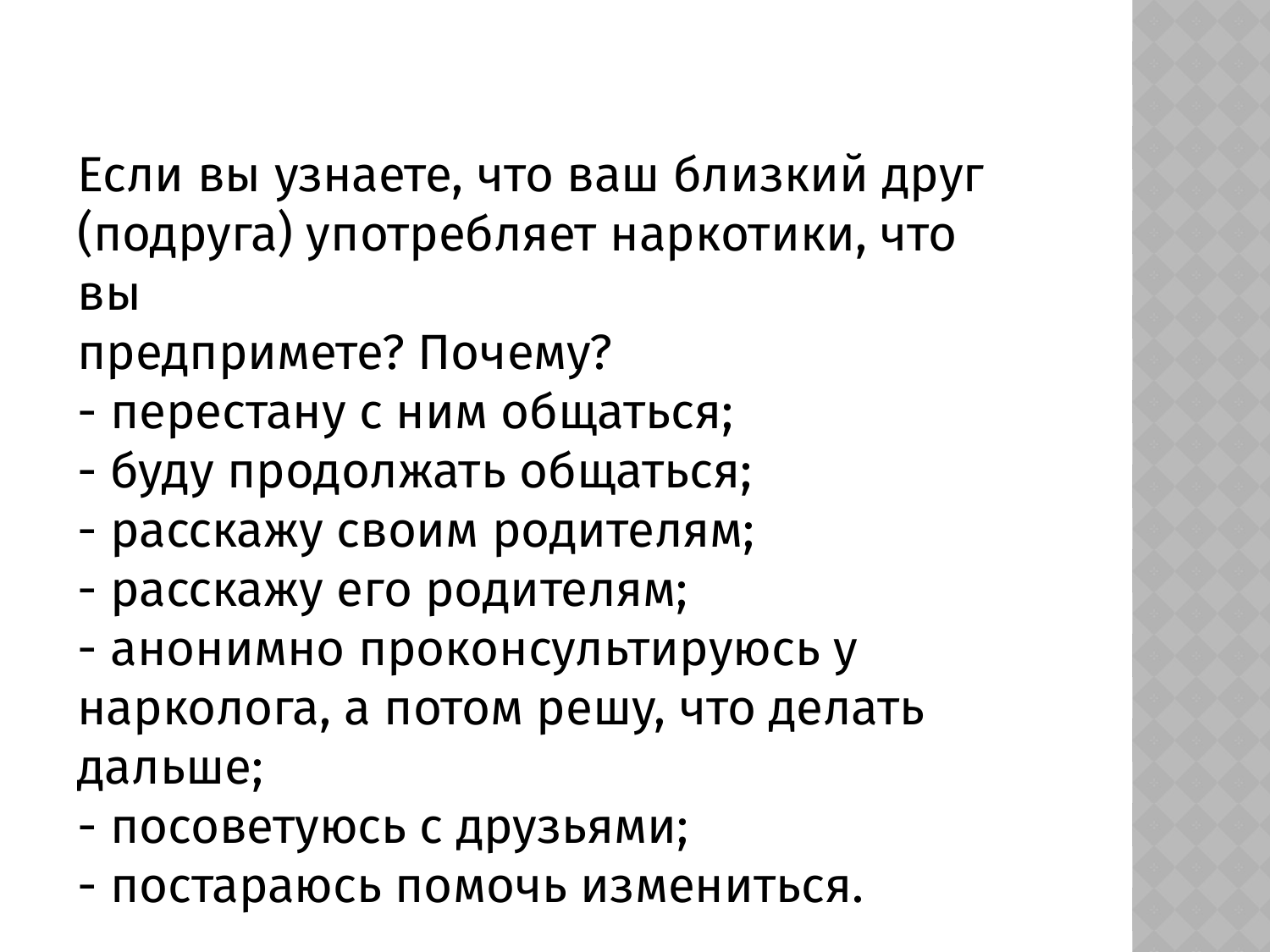

Если вы узнаете, что ваш близкий друг
(подруга) употребляет наркотики, что вы
предпримете? Почему?
- перестану с ним общаться;
- буду продолжать общаться;
- расскажу своим родителям;
- расскажу его родителям;
- анонимно проконсультируюсь у
нарколога, а потом решу, что делать
дальше;
- посоветуюсь с друзьями;
- постараюсь помочь измениться.